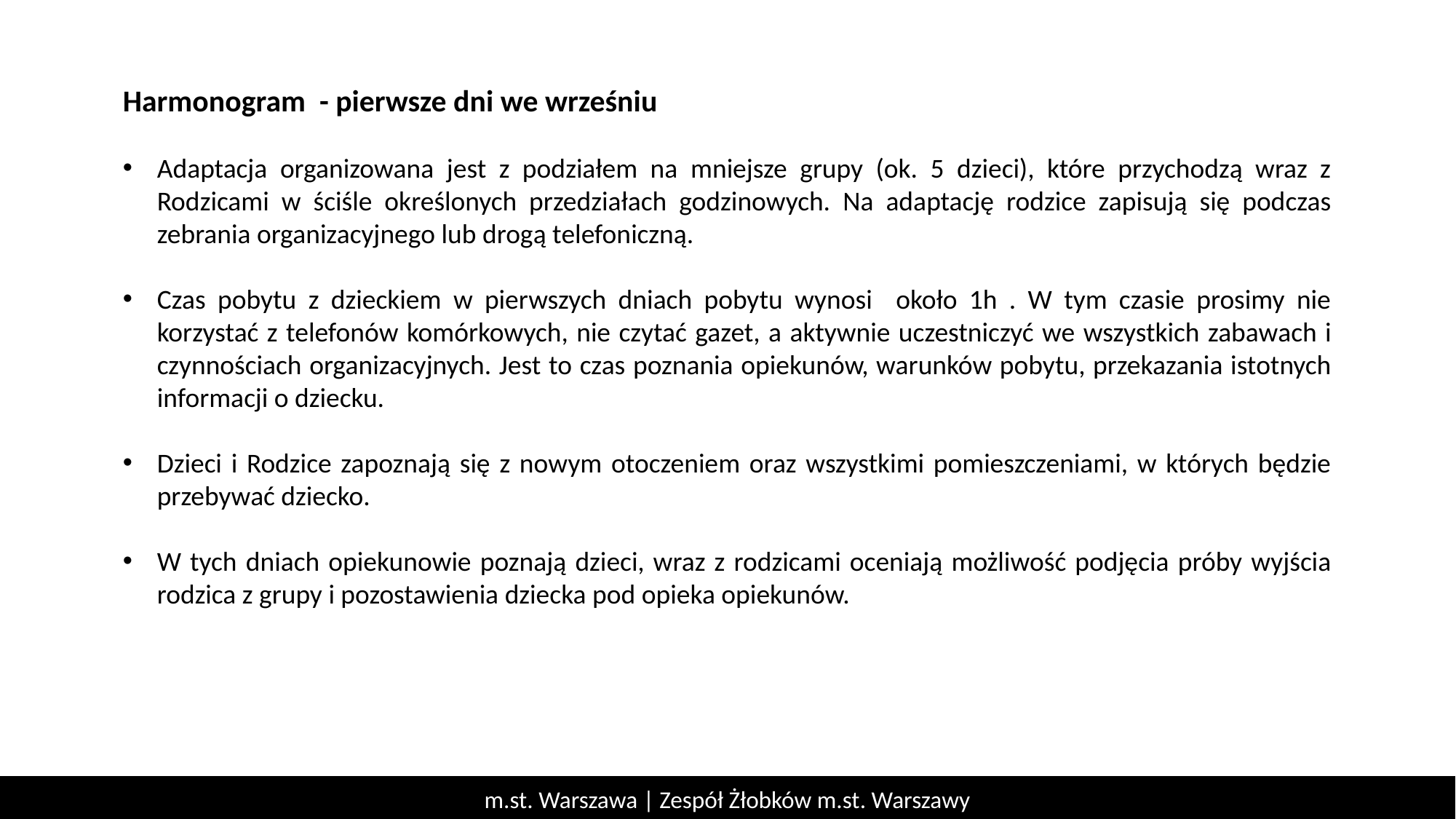

Harmonogram  - pierwsze dni we wrześniu

Adaptacja organizowana jest z podziałem na mniejsze grupy (ok. 5 dzieci), które przychodzą wraz z Rodzicami w ściśle określonych przedziałach godzinowych. Na adaptację rodzice zapisują się podczas zebrania organizacyjnego lub drogą telefoniczną.

Czas pobytu z dzieckiem w pierwszych dniach pobytu wynosi  około 1h . W tym czasie prosimy nie korzystać z telefonów komórkowych, nie czytać gazet, a aktywnie uczestniczyć we wszystkich zabawach i czynnościach organizacyjnych. Jest to czas poznania opiekunów, warunków pobytu, przekazania istotnych informacji o dziecku.

Dzieci i Rodzice zapoznają się z nowym otoczeniem oraz wszystkimi pomieszczeniami, w których będzie przebywać dziecko.

W tych dniach opiekunowie poznają dzieci, wraz z rodzicami oceniają możliwość podjęcia próby wyjścia rodzica z grupy i pozostawienia dziecka pod opieka opiekunów.

m.st. Warszawa | Zespół Żłobków m.st. Warszawy